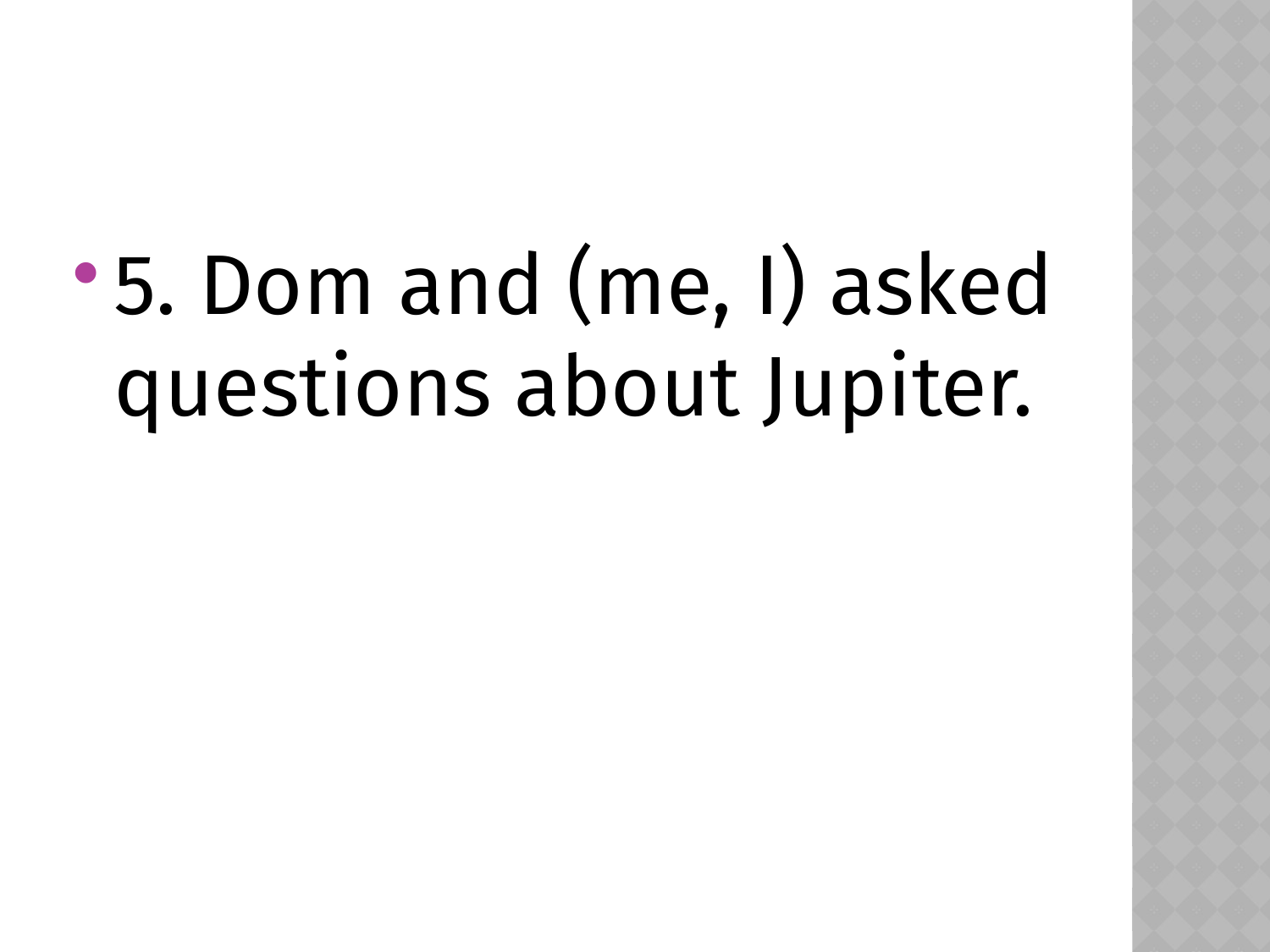

#
5. Dom and (me, I) asked questions about Jupiter.